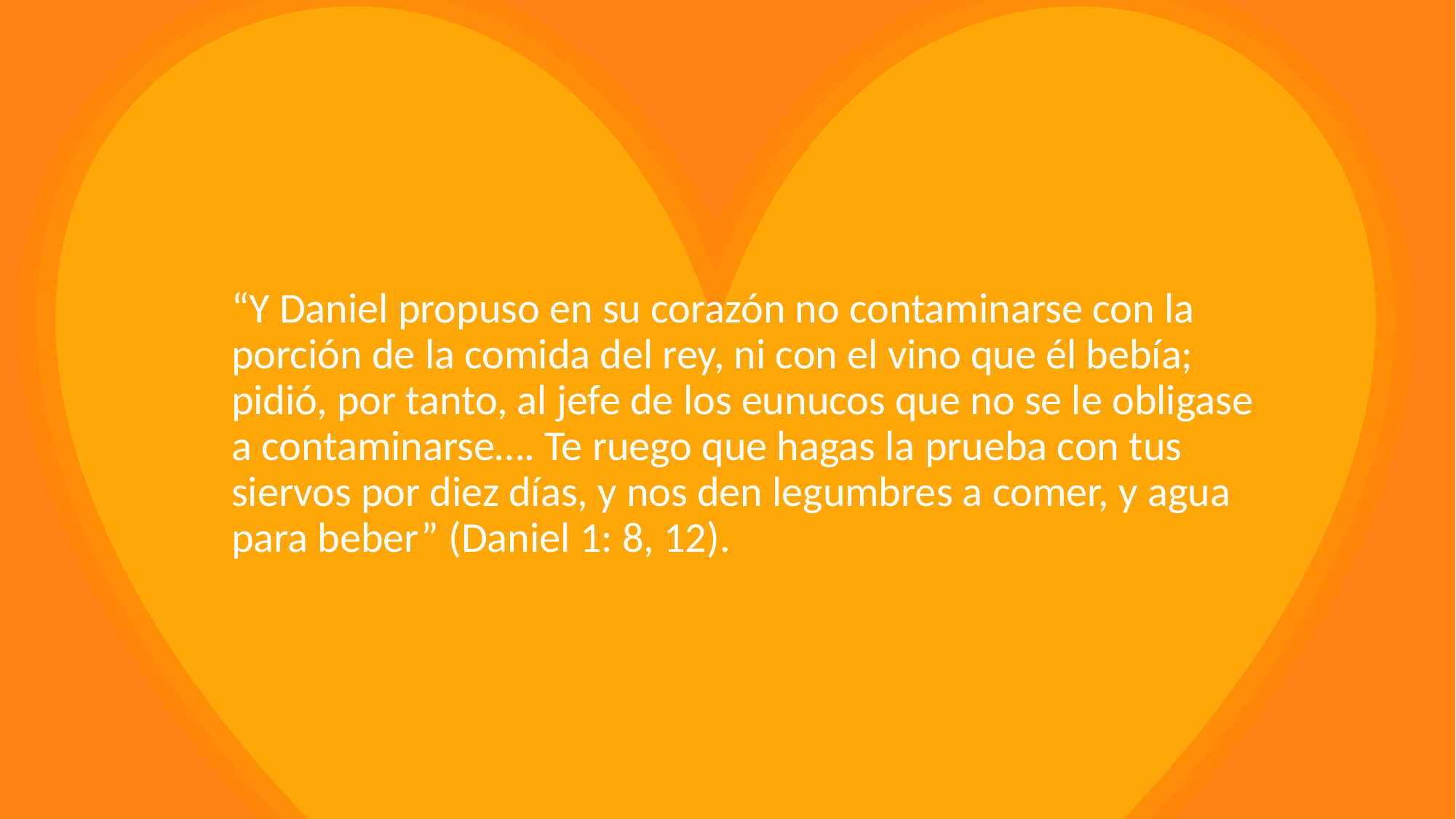

“Y Daniel propuso en su corazón no contaminarse con la porción de la comida del rey, ni con el vino que él bebía; pidió, por tanto, al jefe de los eunucos que no se le obligase a contaminarse…. Te ruego que hagas la prueba con tus siervos por diez días, y nos den legumbres a comer, y agua para beber” (Daniel 1: 8, 12).